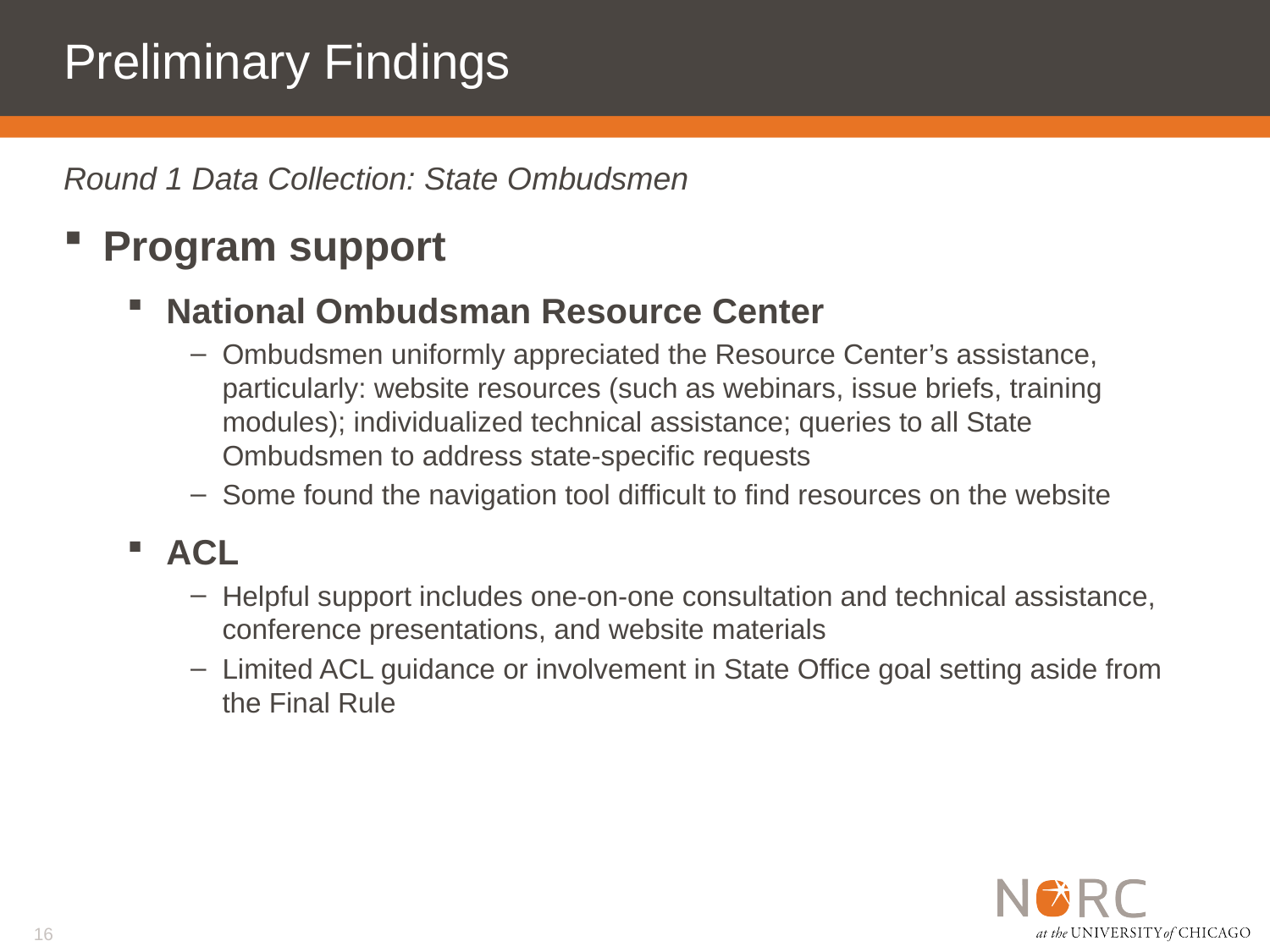

# Preliminary Findings
Round 1 Data Collection: State Ombudsmen
Program support
National Ombudsman Resource Center
Ombudsmen uniformly appreciated the Resource Center’s assistance, particularly: website resources (such as webinars, issue briefs, training modules); individualized technical assistance; queries to all State Ombudsmen to address state-specific requests
Some found the navigation tool difficult to find resources on the website
ACL
Helpful support includes one-on-one consultation and technical assistance, conference presentations, and website materials
Limited ACL guidance or involvement in State Office goal setting aside from the Final Rule